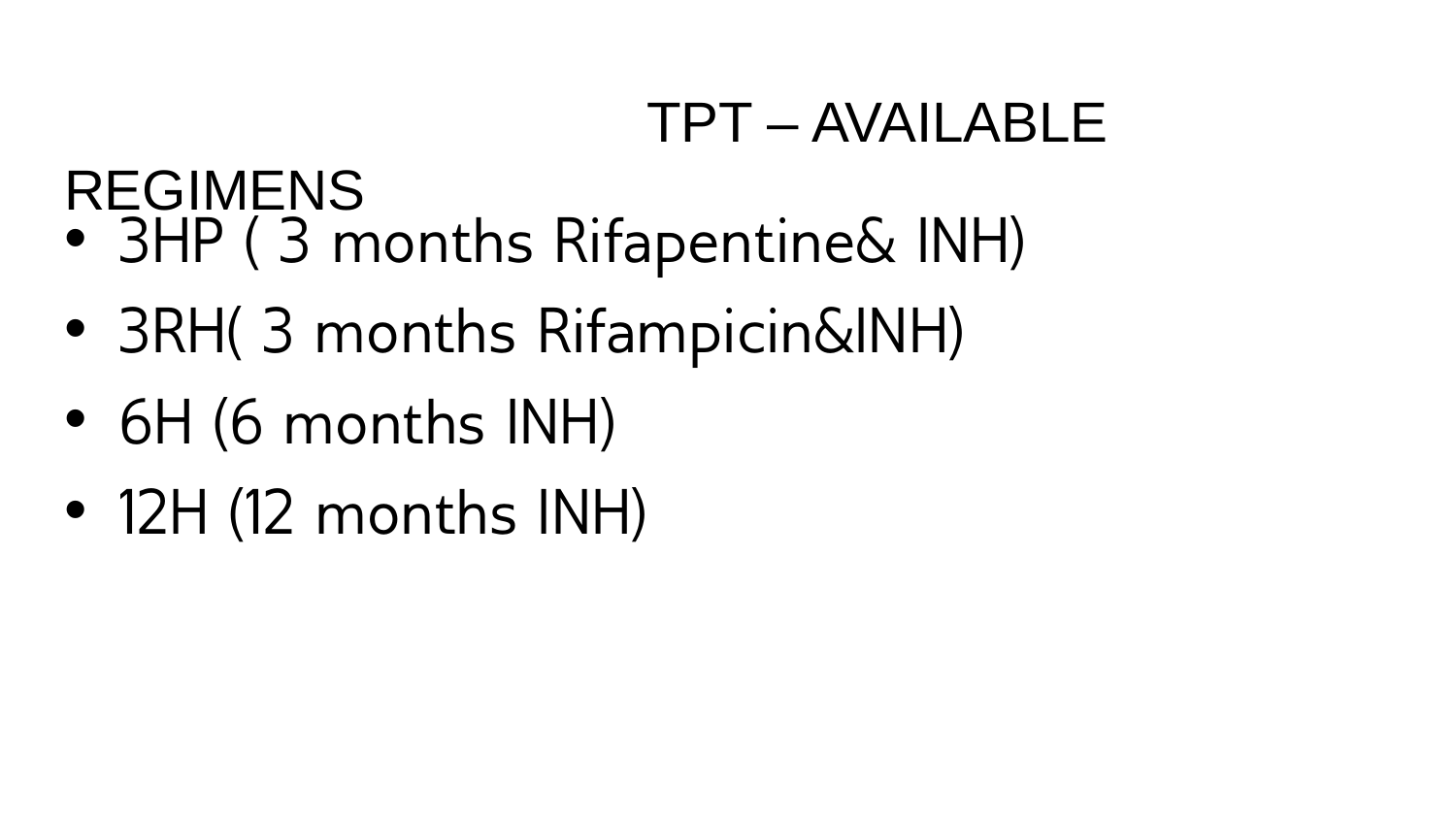

# TPT – AVAILABLE REGIMENS
3HP ( 3 months Rifapentine& INH)
3RH( 3 months Rifampicin&INH)
6H (6 months INH)
12H (12 months INH)